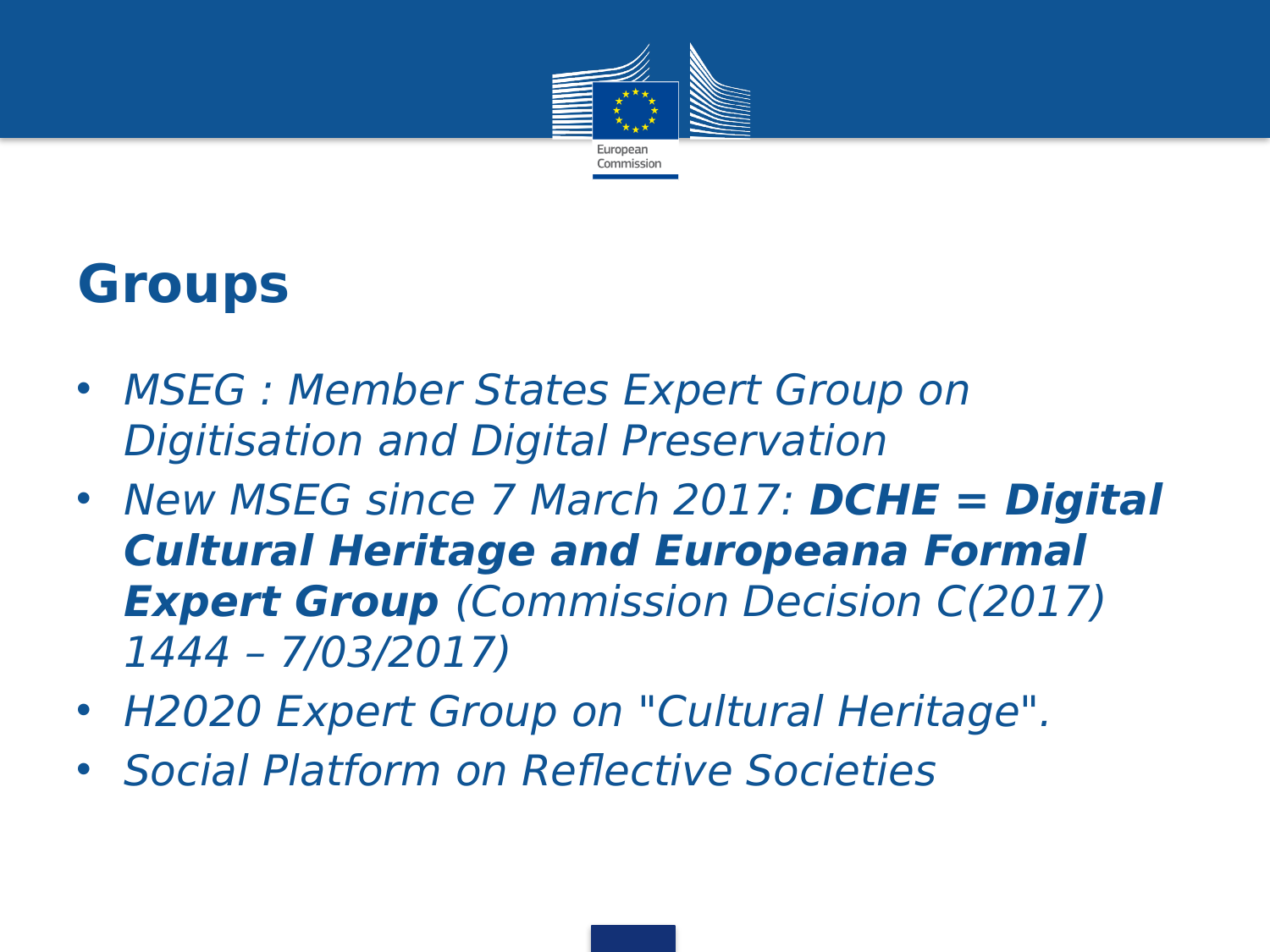

# Groups
MSEG : Member States Expert Group on Digitisation and Digital Preservation
New MSEG since 7 March 2017: DCHE = Digital Cultural Heritage and Europeana Formal Expert Group (Commission Decision C(2017) 1444 – 7/03/2017)
H2020 Expert Group on "Cultural Heritage".
Social Platform on Reflective Societies